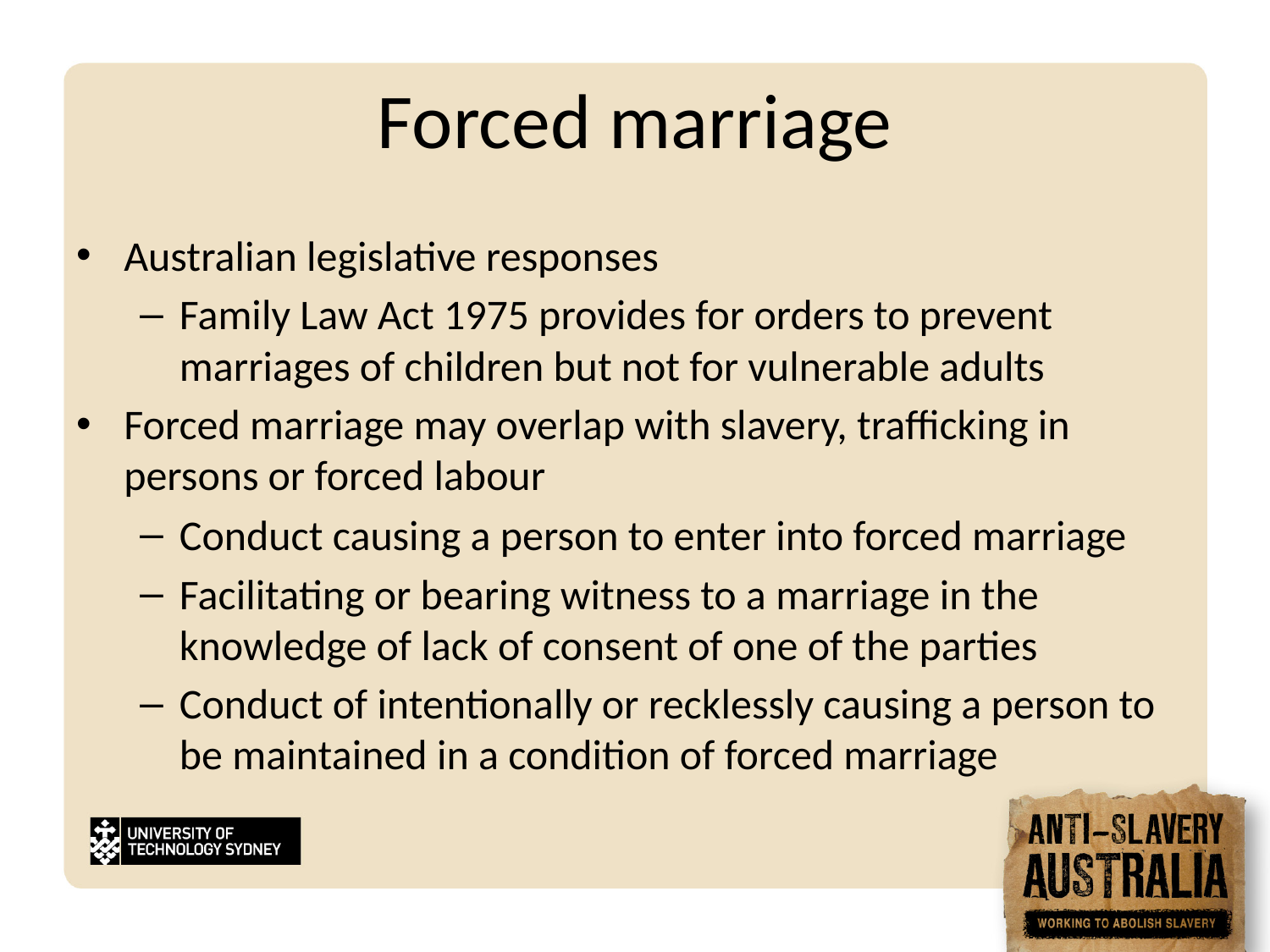

# Forced marriage
Australian legislative responses
Family Law Act 1975 provides for orders to prevent marriages of children but not for vulnerable adults
Forced marriage may overlap with slavery, trafficking in persons or forced labour
Conduct causing a person to enter into forced marriage
Facilitating or bearing witness to a marriage in the knowledge of lack of consent of one of the parties
Conduct of intentionally or recklessly causing a person to be maintained in a condition of forced marriage